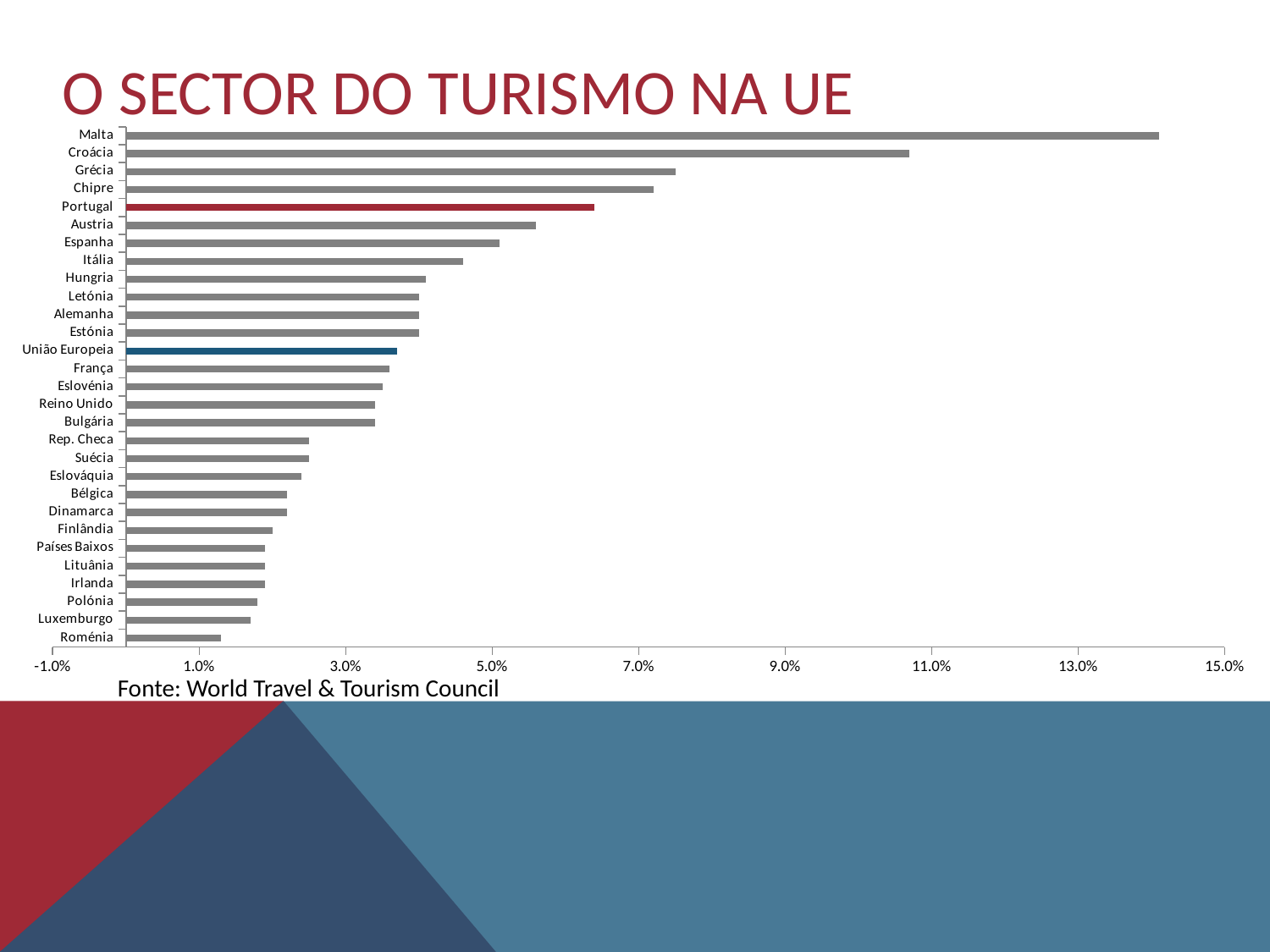

# O sector do TURISMO na ue

### Chart

| Category |  |
|---|---|
| Roménia | 0.013 |
| Luxemburgo | 0.017 |
| Polónia | 0.018 |
| Irlanda | 0.019 |
| Lituânia | 0.019 |
| Países Baixos | 0.019 |
| Finlândia | 0.02 |
| Dinamarca | 0.022 |
| Bélgica | 0.022 |
| Eslováquia | 0.024 |
| Suécia | 0.025 |
| Rep. Checa | 0.025 |
| Bulgária | 0.034 |
| Reino Unido | 0.034 |
| Eslovénia | 0.035 |
| França | 0.036 |
| União Europeia | 0.037 |
| Estónia | 0.04 |
| Alemanha | 0.04 |
| Letónia | 0.04 |
| Hungria | 0.041 |
| Itália | 0.046 |
| Espanha | 0.051 |
| Austria | 0.056 |
| Portugal | 0.064 |
| Chipre | 0.072 |
| Grécia | 0.075 |
| Croácia | 0.107 |
| Malta | 0.141 |
Fonte: World Travel & Tourism Council